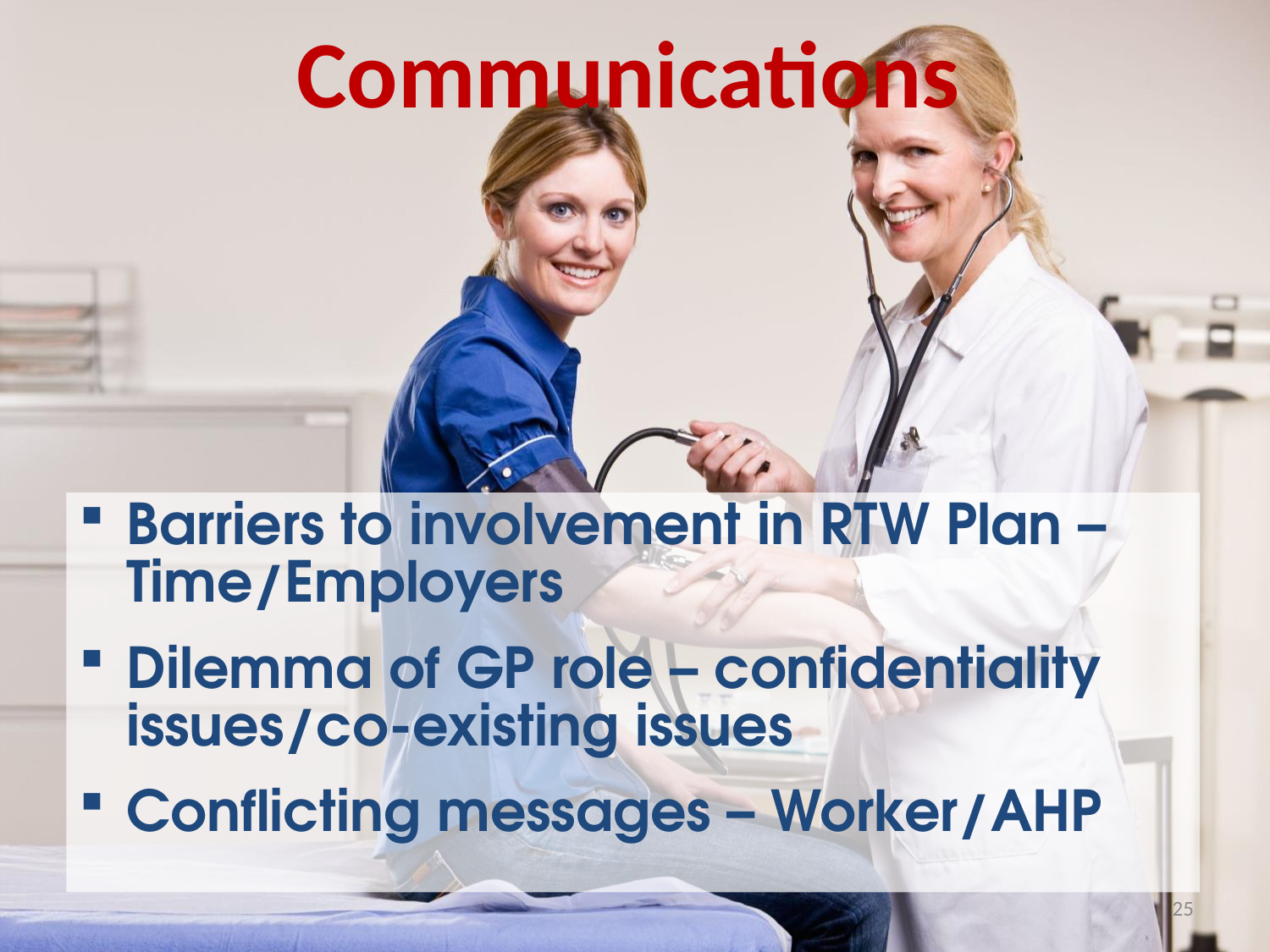

Communications
Barriers to involvement in RTW Plan – Time/Employers
Dilemma of GP role – confidentiality issues/co-existing issues
Conflicting messages – Worker/AHP
25